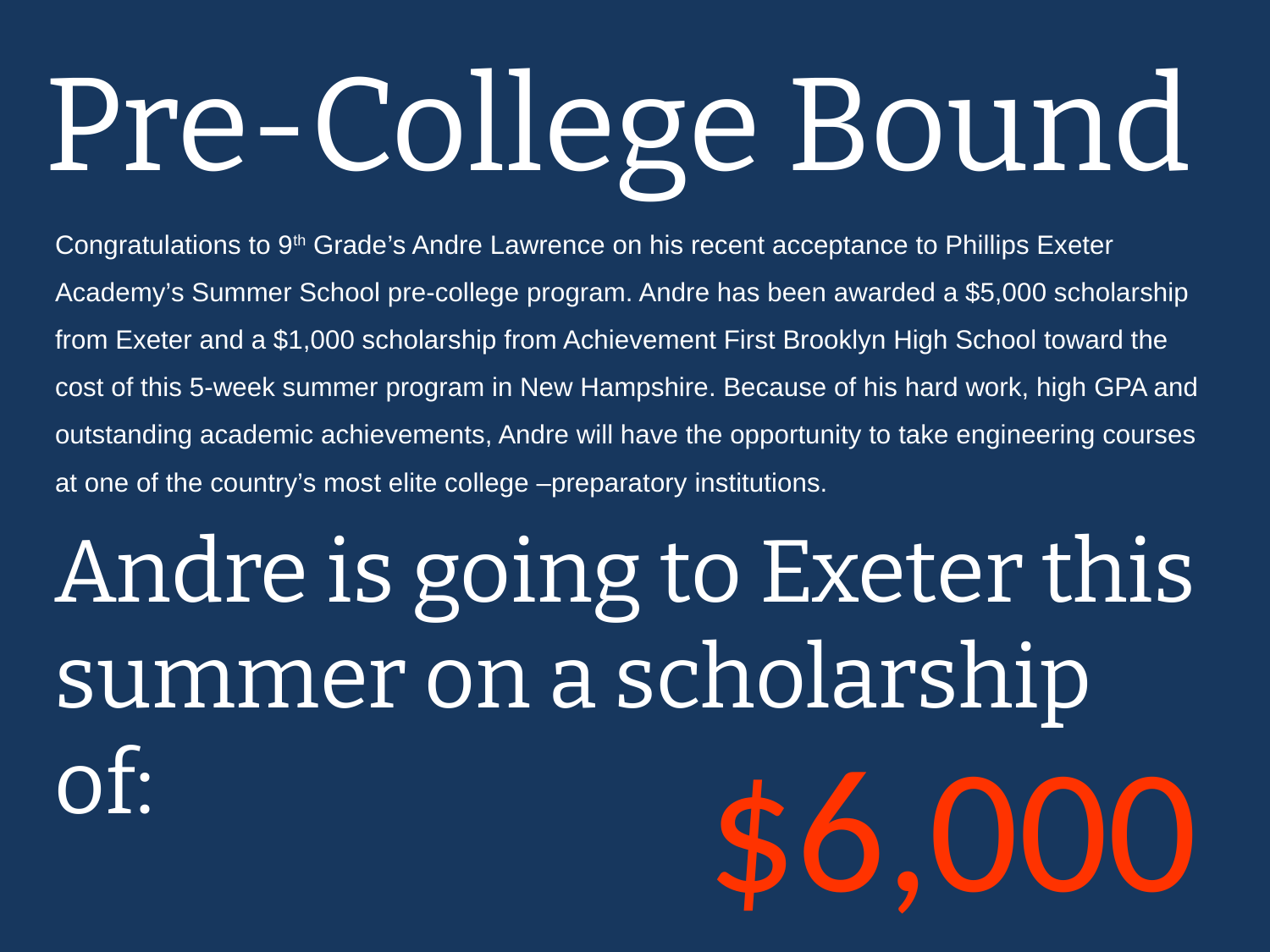

Pre-College Bound
# Congratulations to 9th Grade’s Andre Lawrence on his recent acceptance to Phillips Exeter Academy’s Summer School pre-college program. Andre has been awarded a $5,000 scholarship from Exeter and a $1,000 scholarship from Achievement First Brooklyn High School toward the cost of this 5-week summer program in New Hampshire. Because of his hard work, high GPA and outstanding academic achievements, Andre will have the opportunity to take engineering courses at one of the country’s most elite college –preparatory institutions.
Andre is going to Exeter this summer on a scholarship of:
$6,000